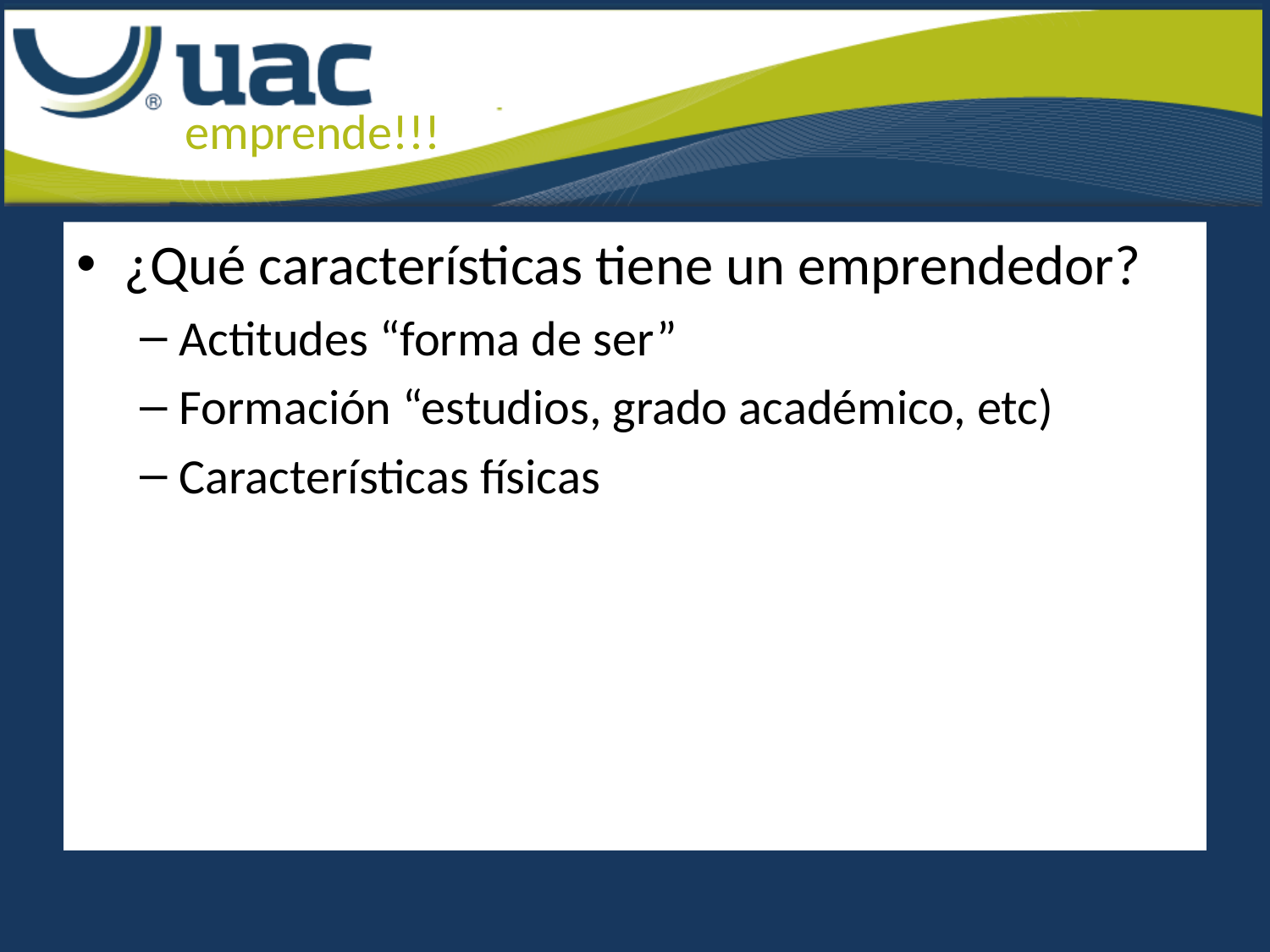

#
¿Qué características tiene un emprendedor?
Actitudes “forma de ser”
Formación “estudios, grado académico, etc)
Características físicas